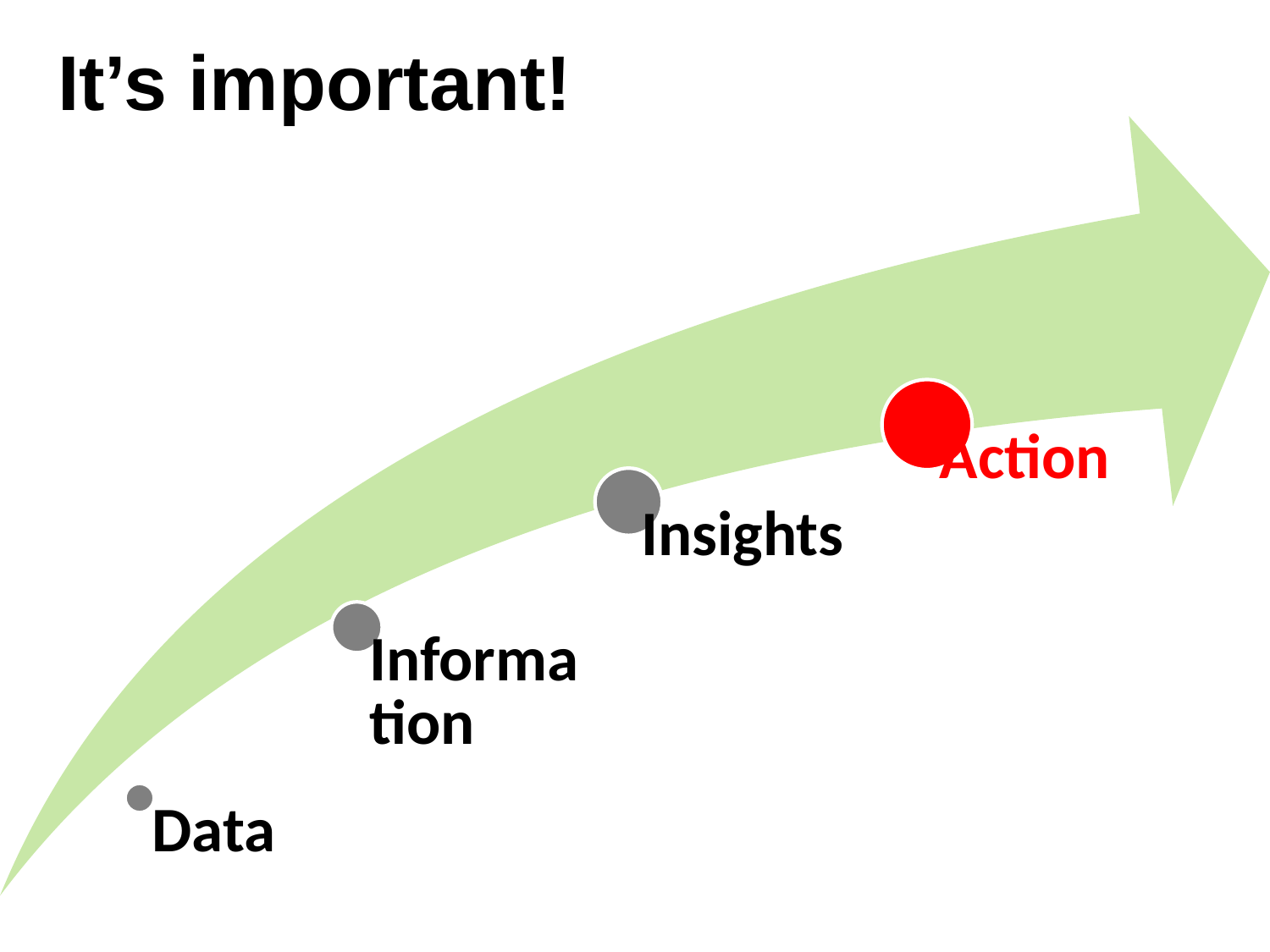

# It’s important!
Data
Information
Insights
Action